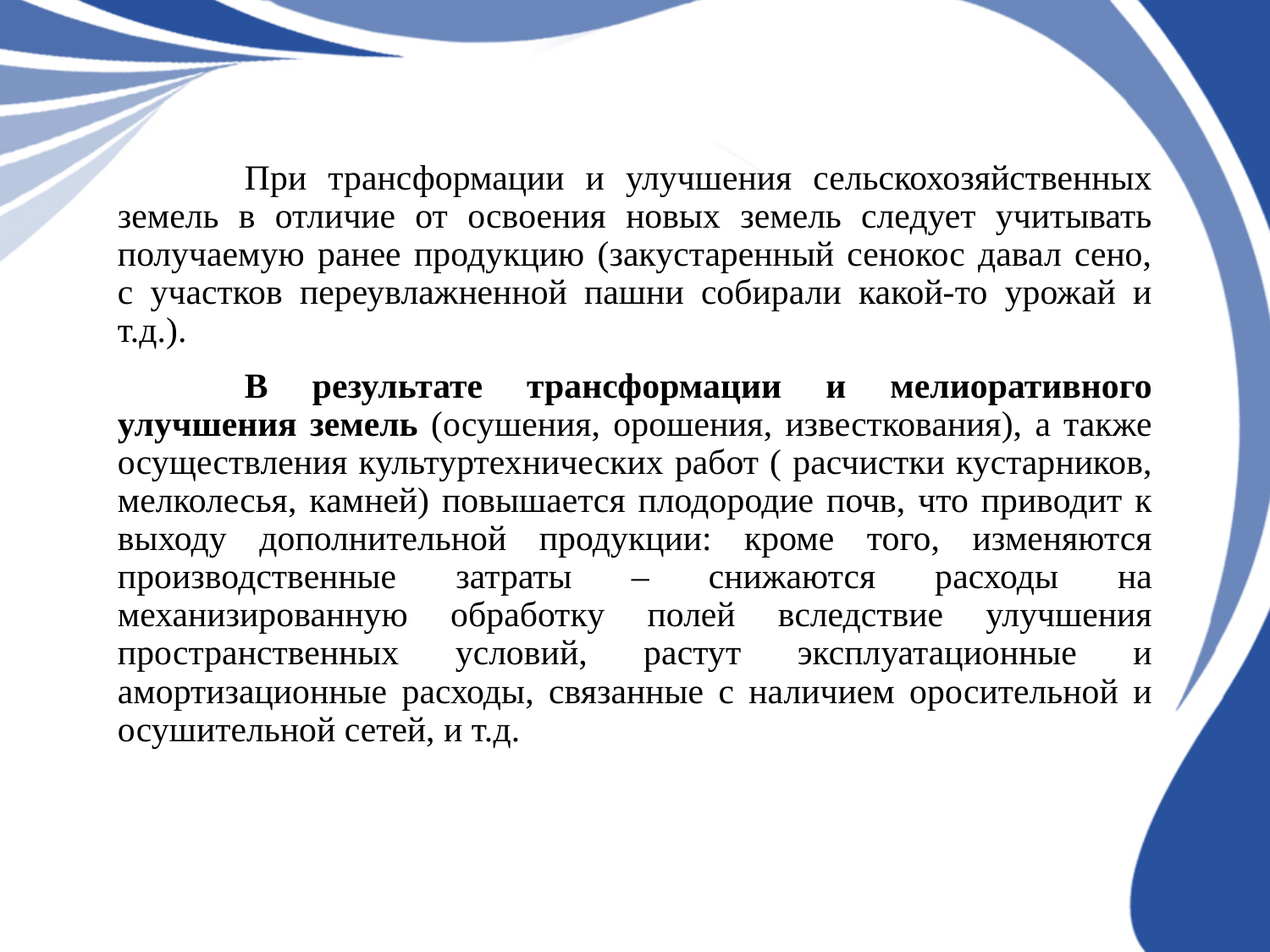

При трансформации и улучшения сельскохозяйственных земель в отличие от освоения новых земель следует учитывать получаемую ранее продукцию (закустаренный сенокос давал сено, с участков переувлажненной пашни собирали какой-то урожай и т.д.).
	В результате трансформации и мелиоративного улучшения земель (осушения, орошения, известкования), а также осуществления культуртехнических работ ( расчистки кустарников, мелколесья, камней) повышается плодородие почв, что приводит к выходу дополнительной продукции: кроме того, изменяются производственные затраты – снижаются расходы на механизированную обработку полей вследствие улучшения пространственных условий, растут эксплуатационные и амортизационные расходы, связанные с наличием оросительной и осушительной сетей, и т.д.